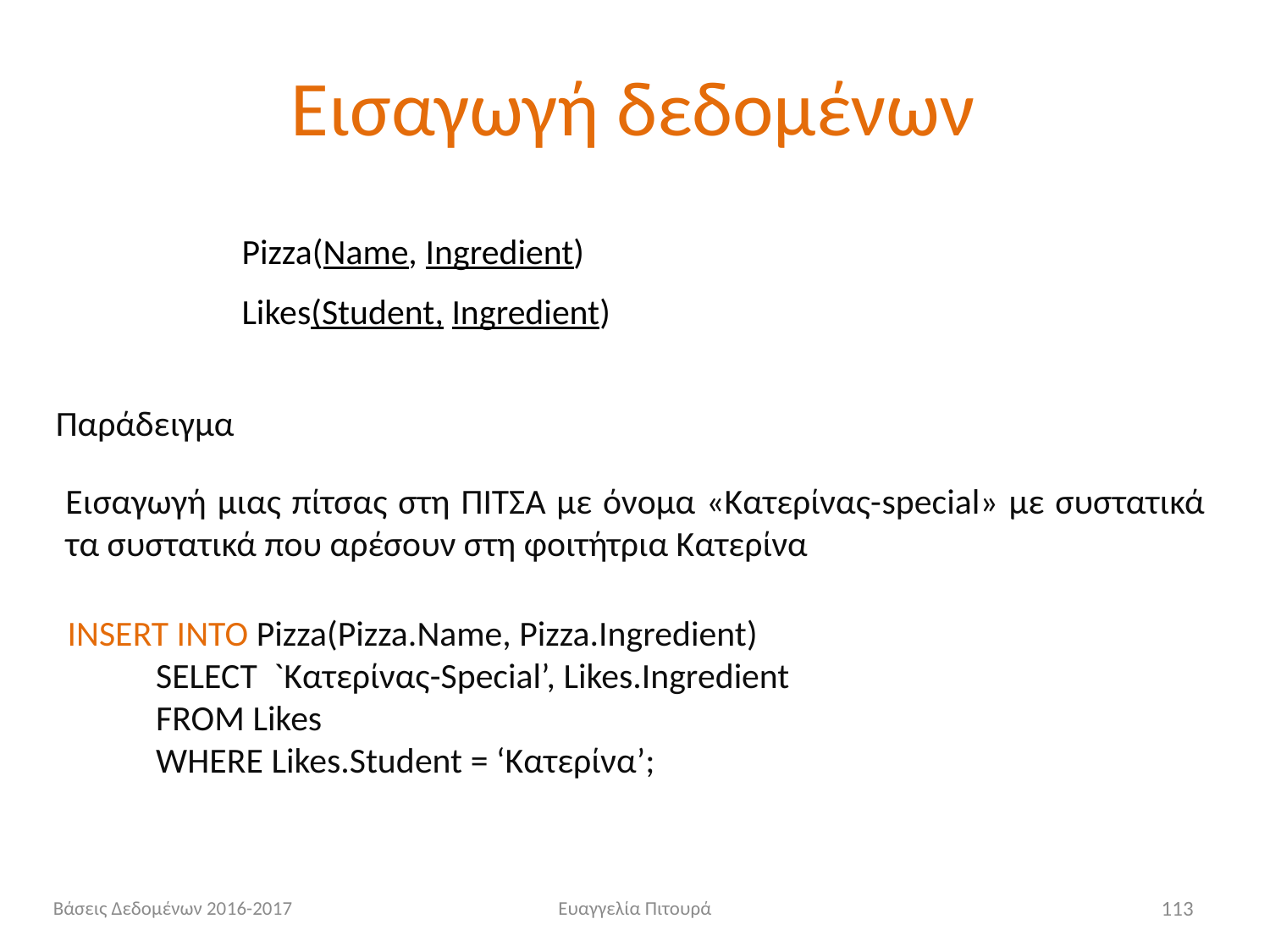

# Εισαγωγή δεδομένων
Pizza(Name, Ingredient)
Likes(Student, Ingredient)
Παράδειγμα
Εισαγωγή μιας πίτσας στη ΠΙΤΣΑ με όνομα «Κατερίνας-special» με συστατικά τα συστατικά που αρέσουν στη φοιτήτρια Κατερίνα
INSERT INTO Pizza(Pizza.Name, Pizza.Ingredient)
           SELECT  `Κατερίνας-Special’, Likes.Ingredient
           FROM Likes
           WHERE Likes.Student = ‘Κατερίνα’;

Βάσεις Δεδομένων 2016-2017
Ευαγγελία Πιτουρά
113